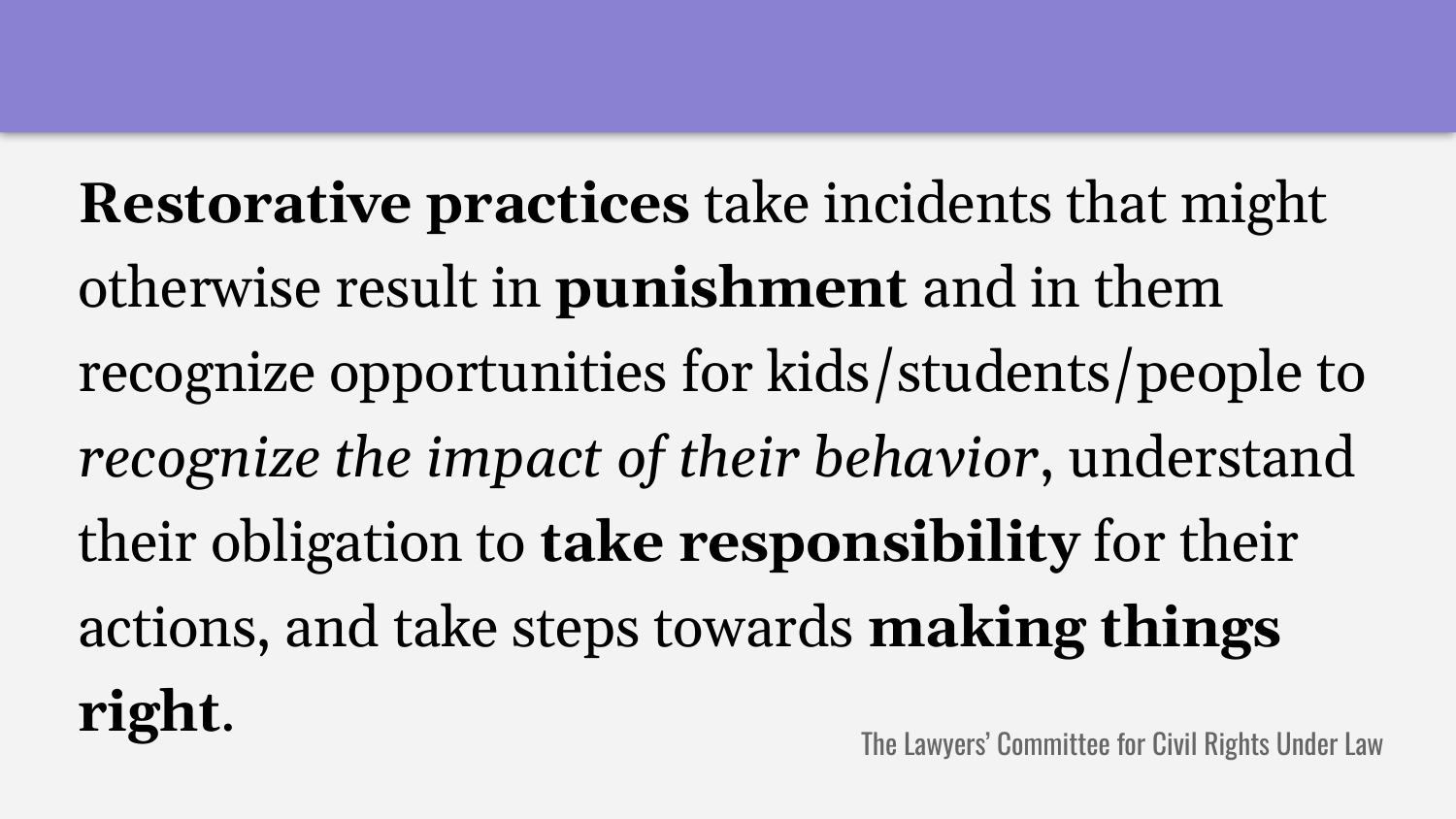

# Restorative practices take incidents that might otherwise result in punishment and in them recognize opportunities for kids/students/people to recognize the impact of their behavior, understand their obligation to take responsibility for their actions, and take steps towards making things right.
The Lawyers’ Committee for Civil Rights Under Law